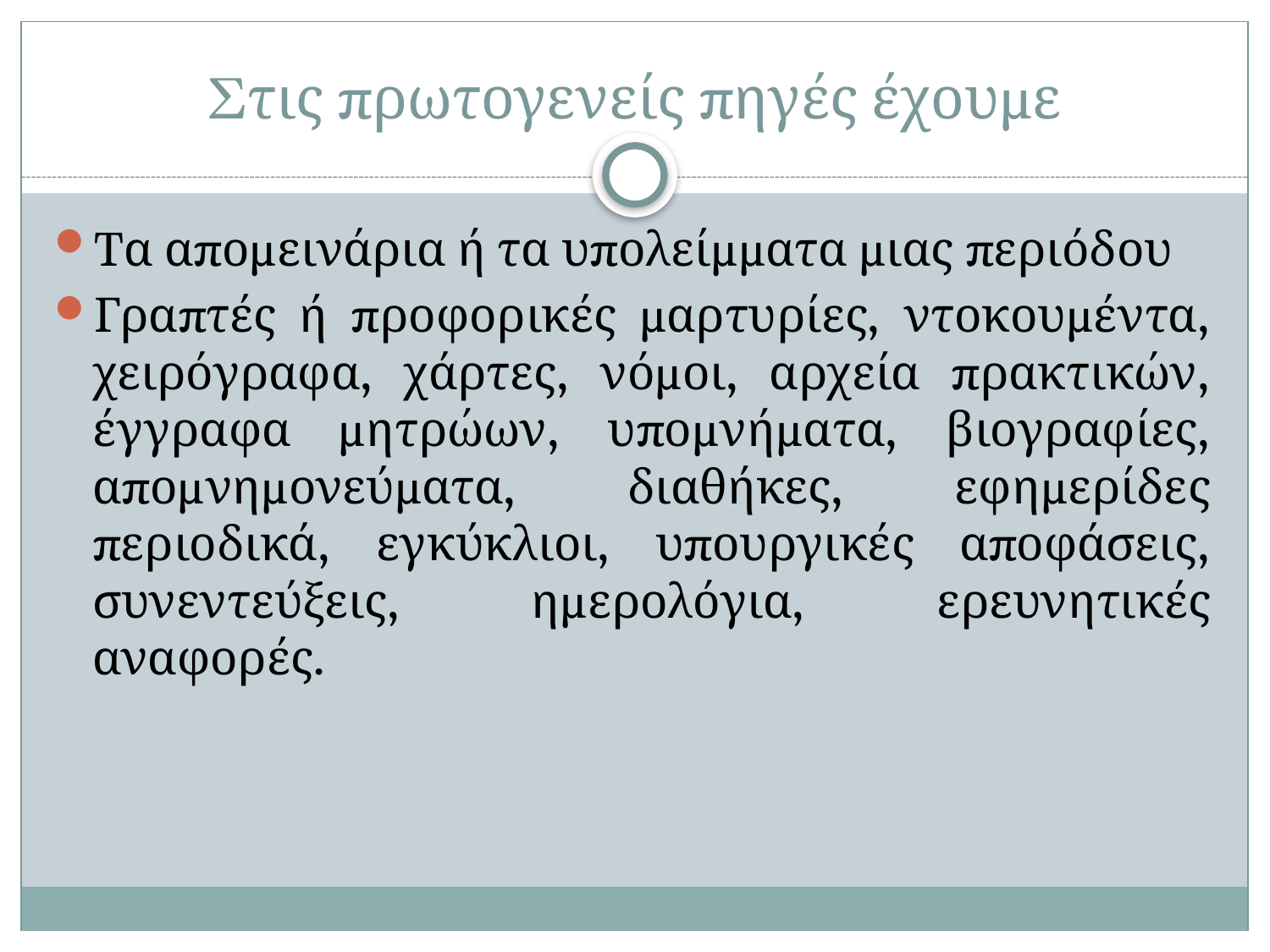

# Στις πρωτογενείς πηγές έχουμε
Τα απομεινάρια ή τα υπολείμματα μιας περιόδου
Γραπτές ή προφορικές μαρτυρίες, ντοκουμέντα, χειρόγραφα, χάρτες, νόμοι, αρχεία πρακτικών, έγγραφα μητρώων, υπομνήματα, βιογραφίες, απομνημονεύματα, διαθήκες, εφημερίδες περιοδικά, εγκύκλιοι, υπουργικές αποφάσεις, συνεντεύξεις, ημερολόγια, ερευνητικές αναφορές.